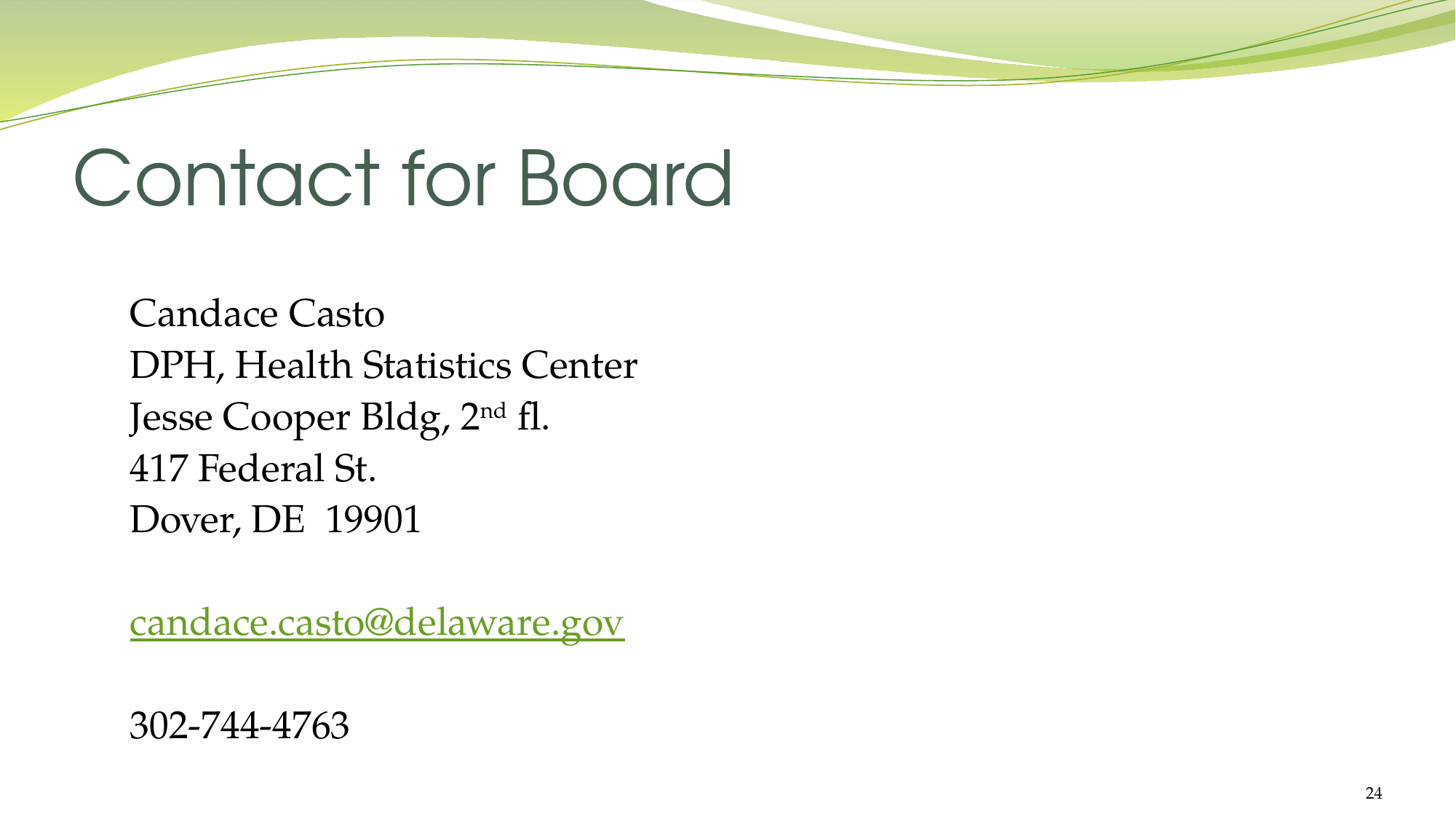

# Contact for Board

Candace Casto
DPH, Health Statistics Center
Jesse Cooper Bldg, 2nd fl.
417 Federal St.
Dover, DE  19901

candace.casto@delaware.gov

302-744-4763

24